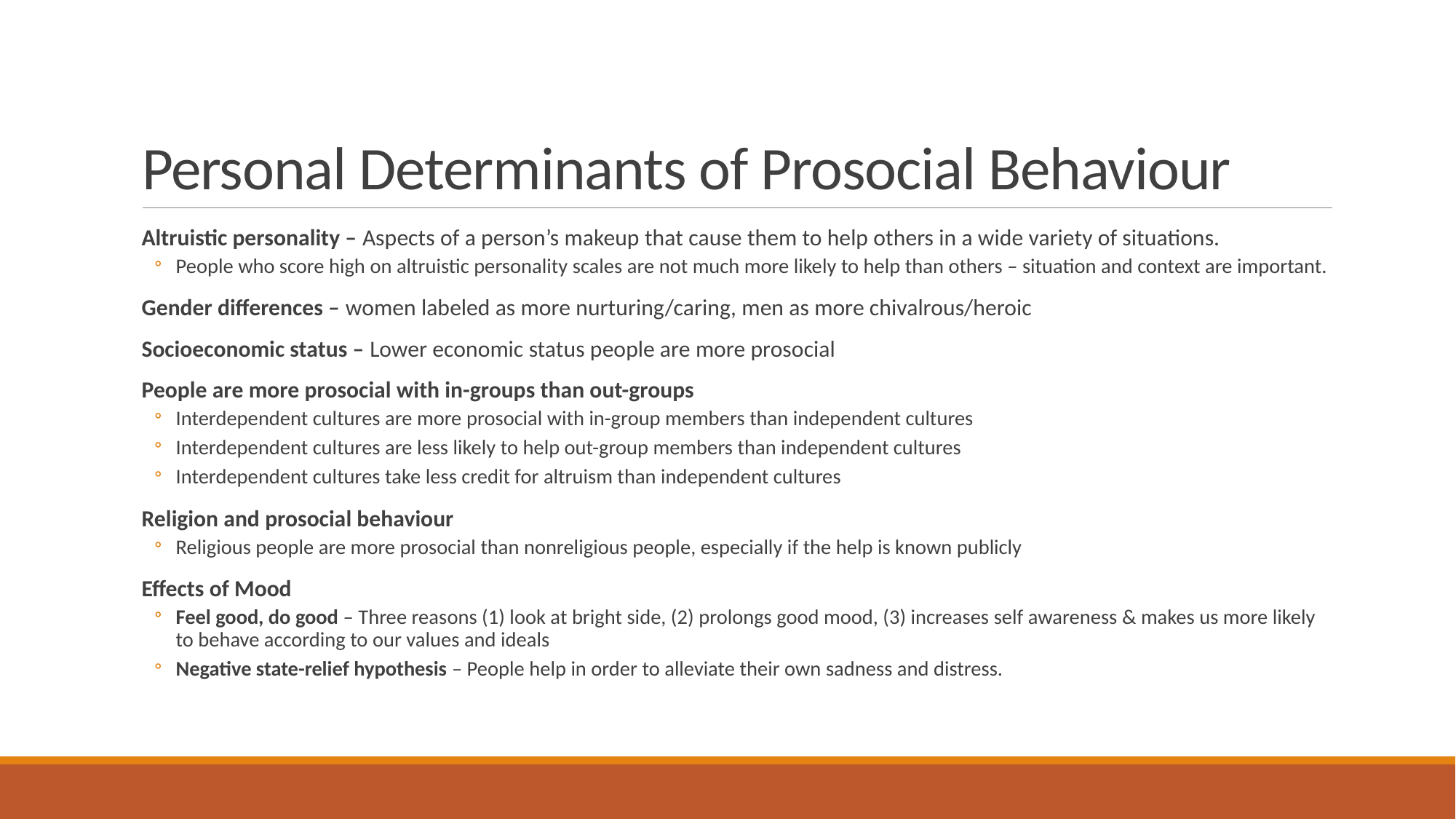

# Personal Determinants of Prosocial Behaviour
Altruistic personality – Aspects of a person’s makeup that cause them to help others in a wide variety of situations.
People who score high on altruistic personality scales are not much more likely to help than others – situation and context are important.
Gender differences – women labeled as more nurturing/caring, men as more chivalrous/heroic
Socioeconomic status – Lower economic status people are more prosocial
People are more prosocial with in-groups than out-groups
Interdependent cultures are more prosocial with in-group members than independent cultures
Interdependent cultures are less likely to help out-group members than independent cultures
Interdependent cultures take less credit for altruism than independent cultures
Religion and prosocial behaviour
Religious people are more prosocial than nonreligious people, especially if the help is known publicly
Effects of Mood
Feel good, do good – Three reasons (1) look at bright side, (2) prolongs good mood, (3) increases self awareness & makes us more likely to behave according to our values and ideals
Negative state-relief hypothesis – People help in order to alleviate their own sadness and distress.